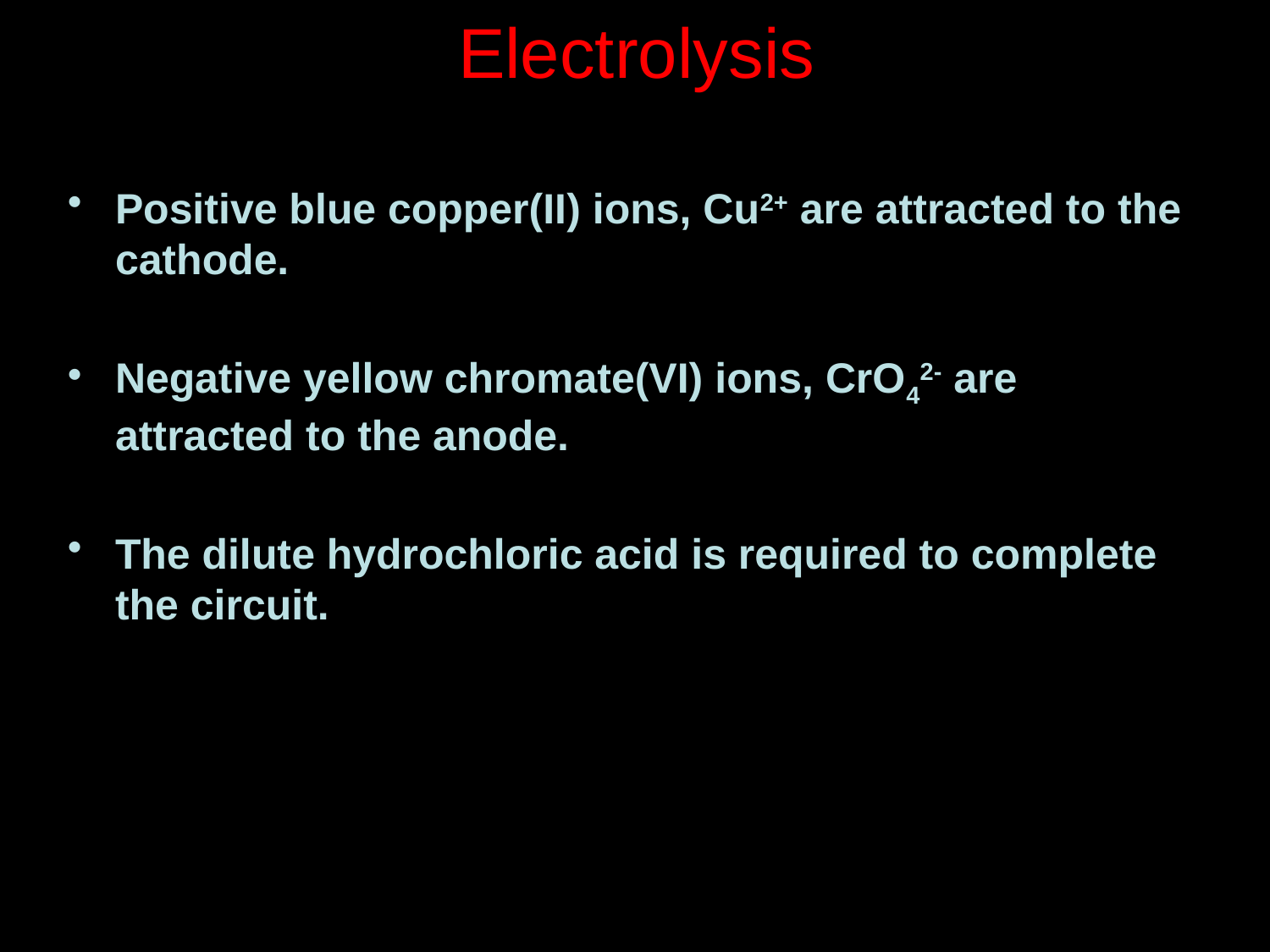

# Electrolysis

Positive blue copper(II) ions, Cu2+ are attracted to the cathode.

Negative yellow chromate(VI) ions, CrO42- are attracted to the anode.

The dilute hydrochloric acid is required to complete the circuit.